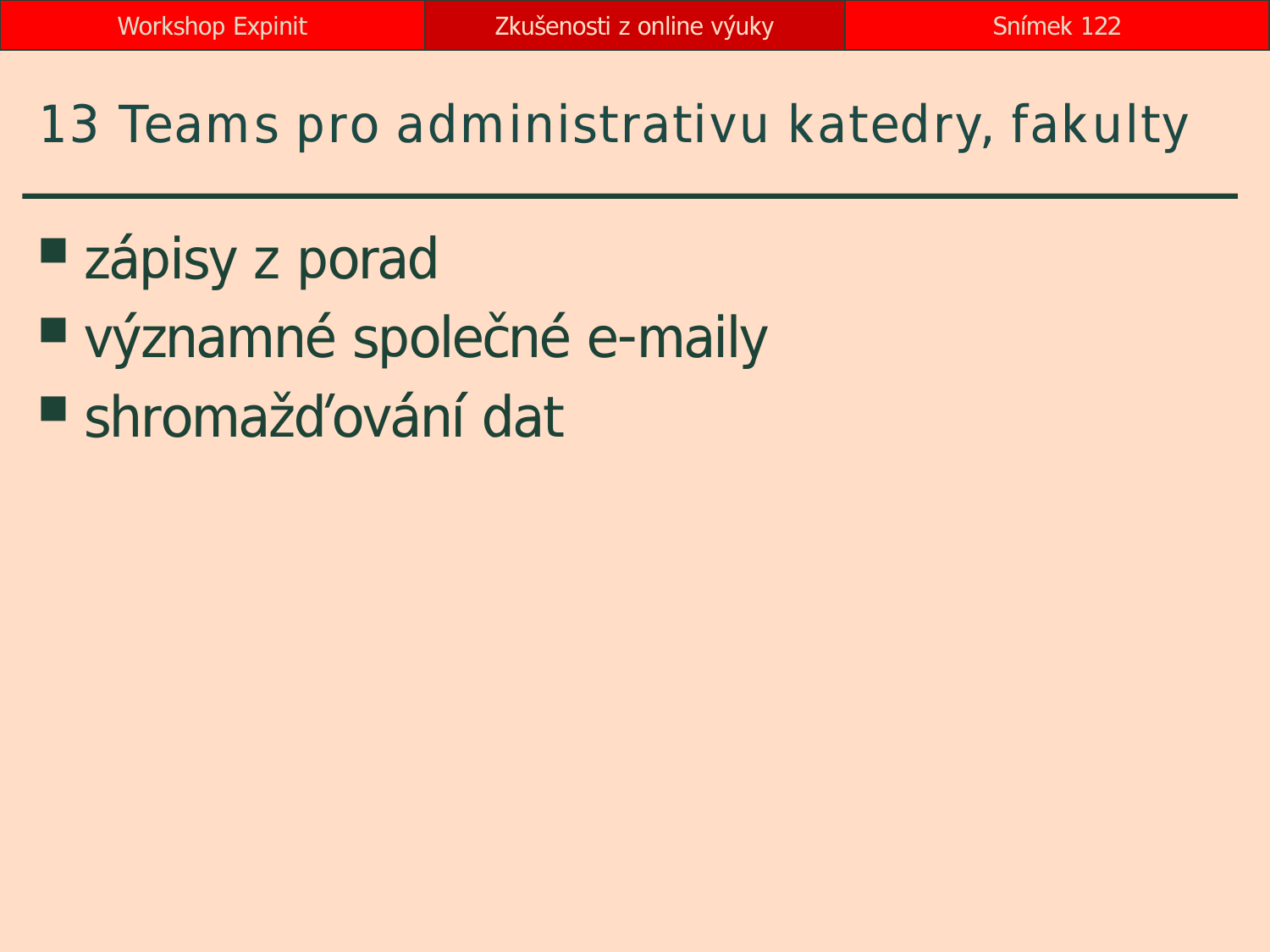

Workshop Expinit
Zkušenosti z online výuky
Snímek 122
# 13 Teams pro administrativu katedry, fakulty
zápisy z porad
významné společné e-maily
shromažďování dat